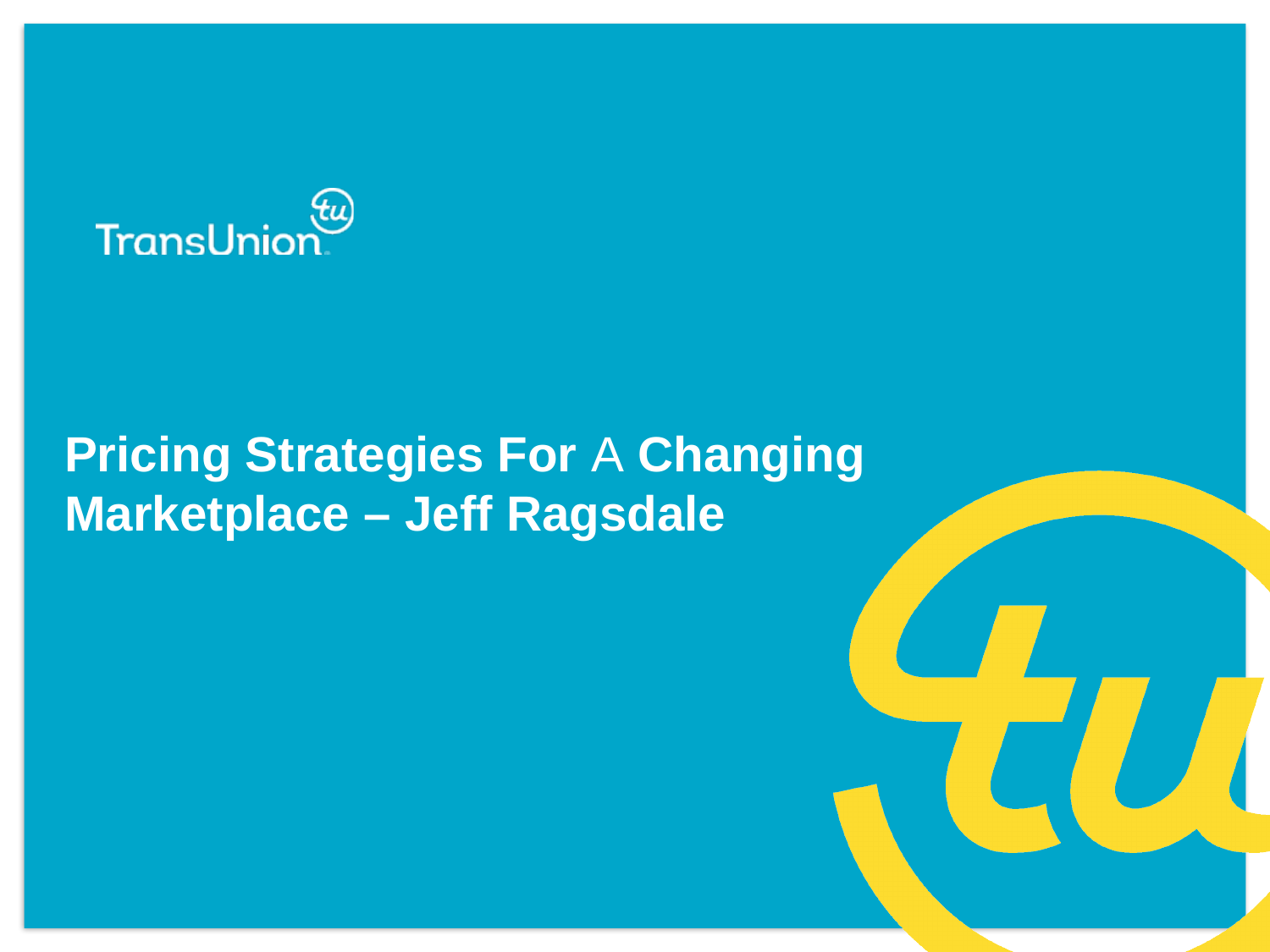

# Pricing Strategies For A Changing Marketplace – Jeff Ragsdale